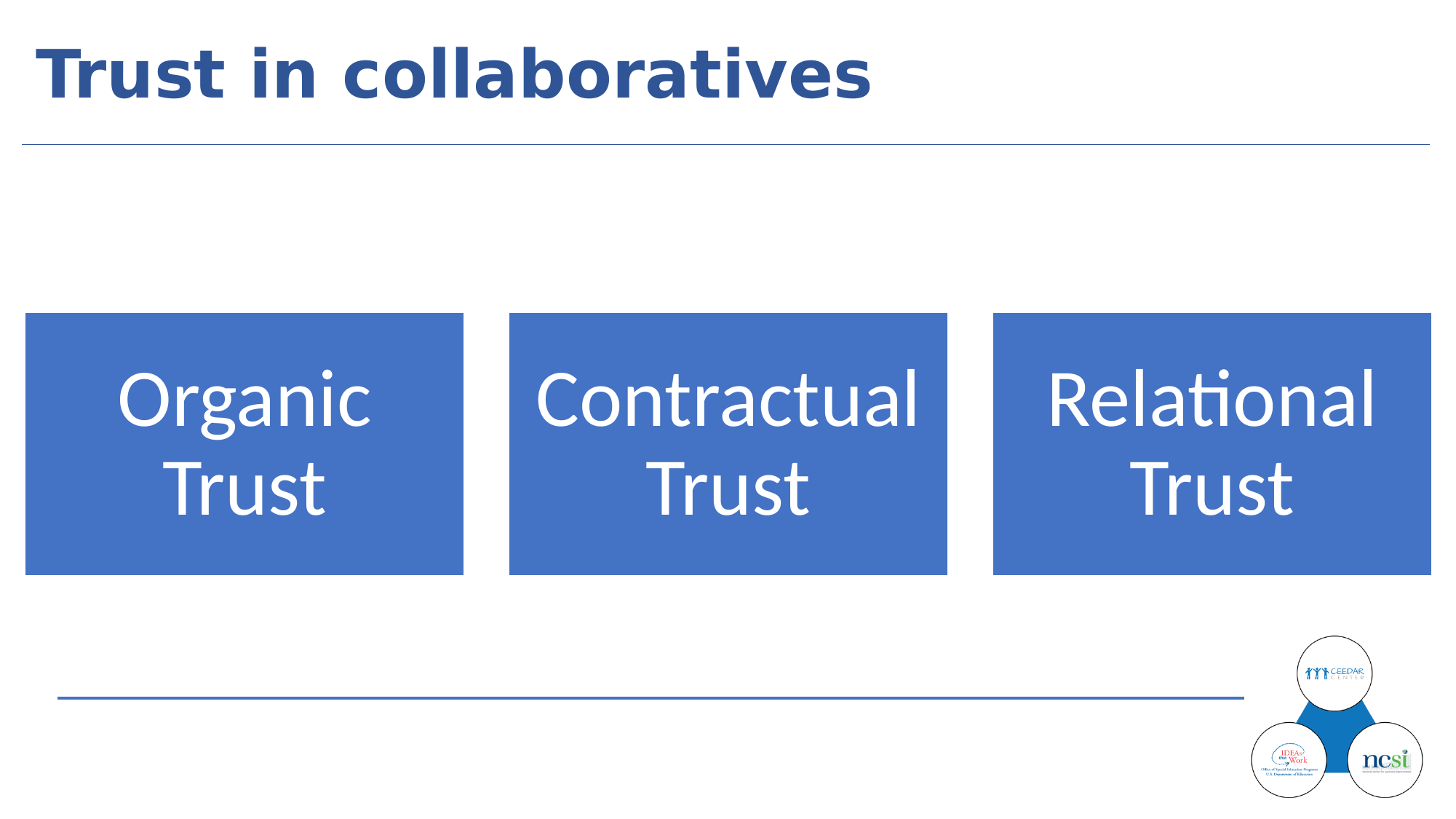

# Trust in collaboratives
Organic Trust
Contractual Trust
Relational Trust